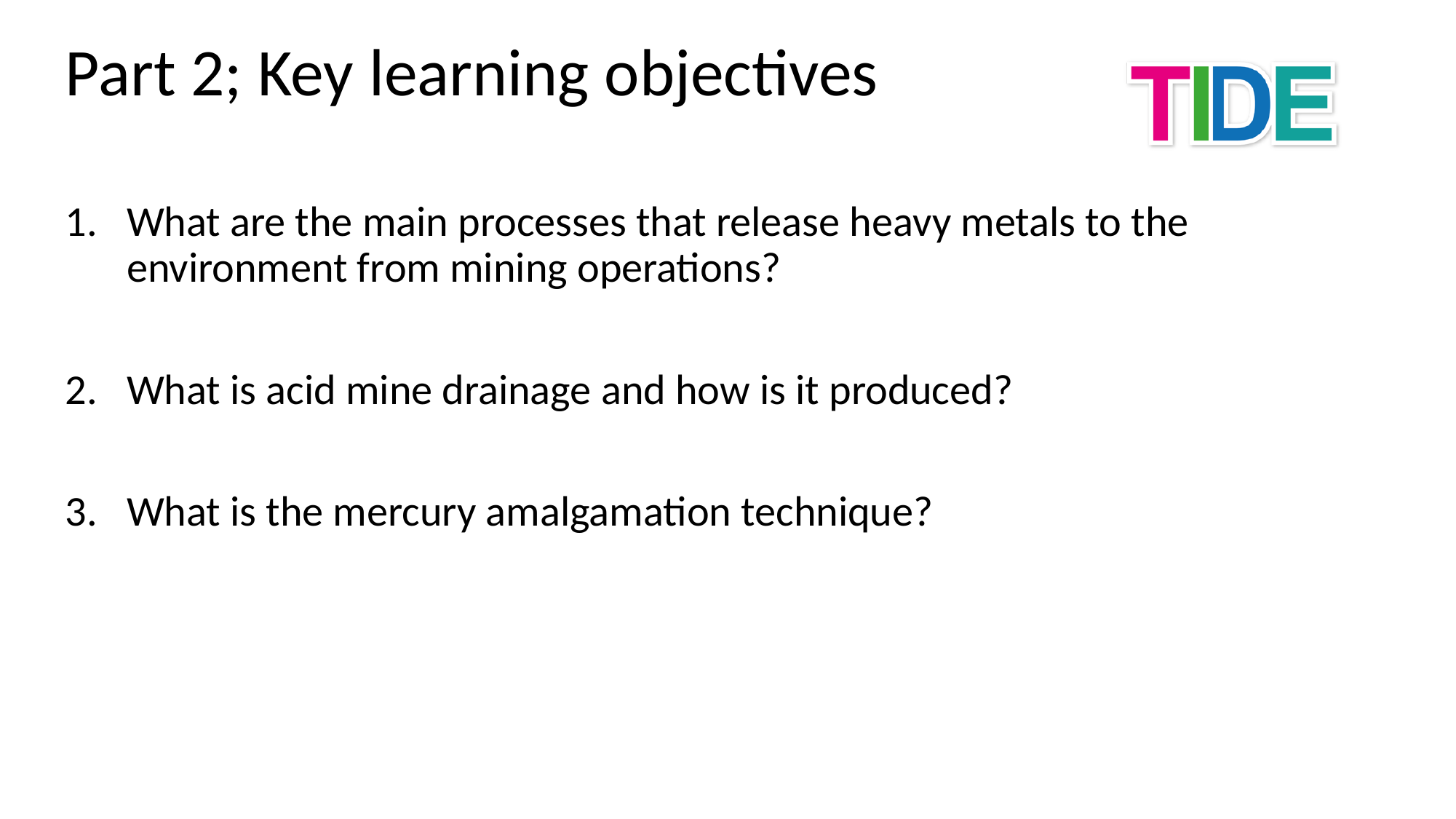

Part 2; Key learning objectives
What are the main processes that release heavy metals to the environment from mining operations?

What is acid mine drainage and how is it produced?

What is the mercury amalgamation technique?